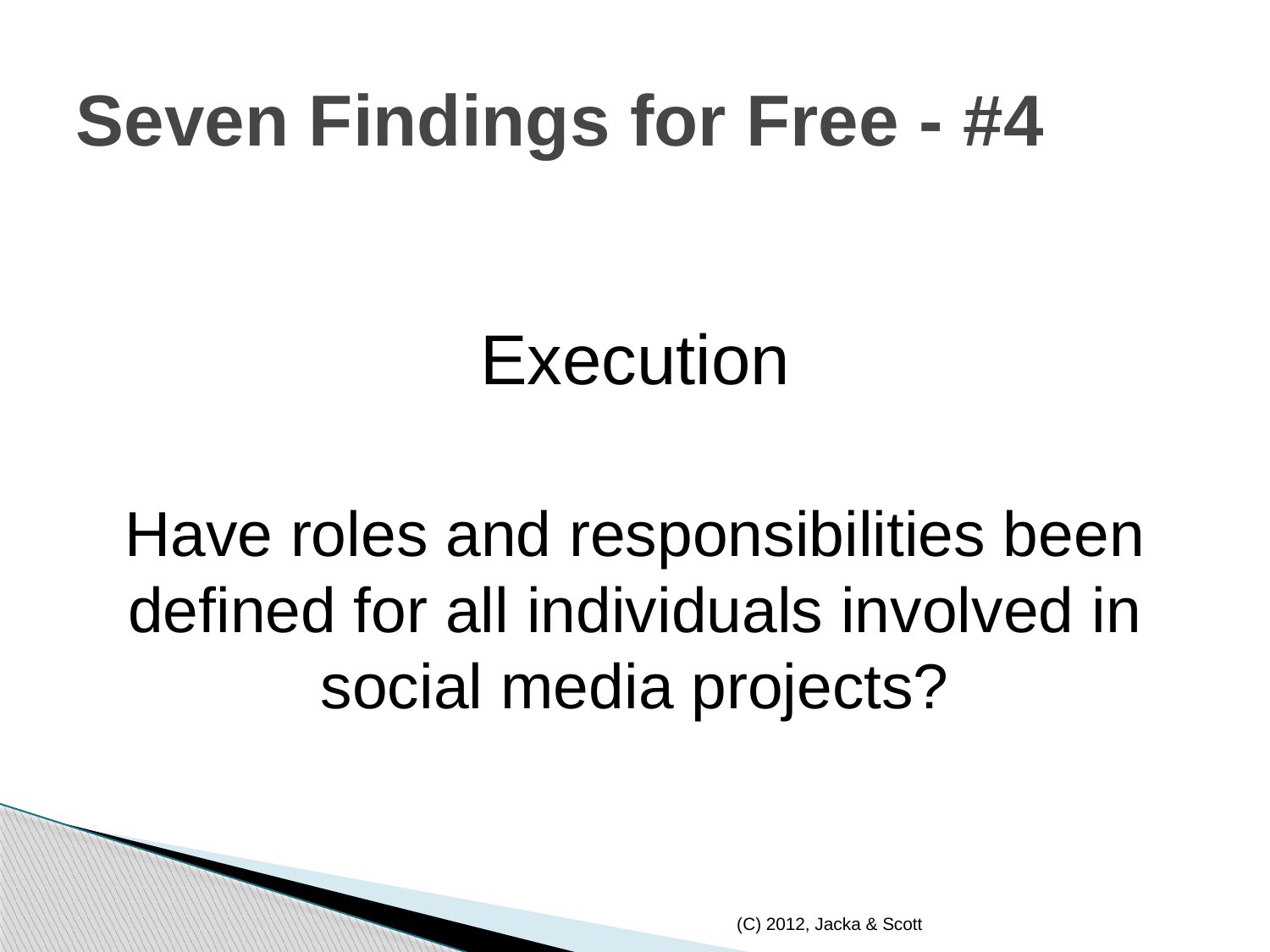

# Seven Findings for Free - #4

Execution

Have roles and responsibilities been defined for all individuals involved in social media projects?

(C) 2012, Jacka & Scott